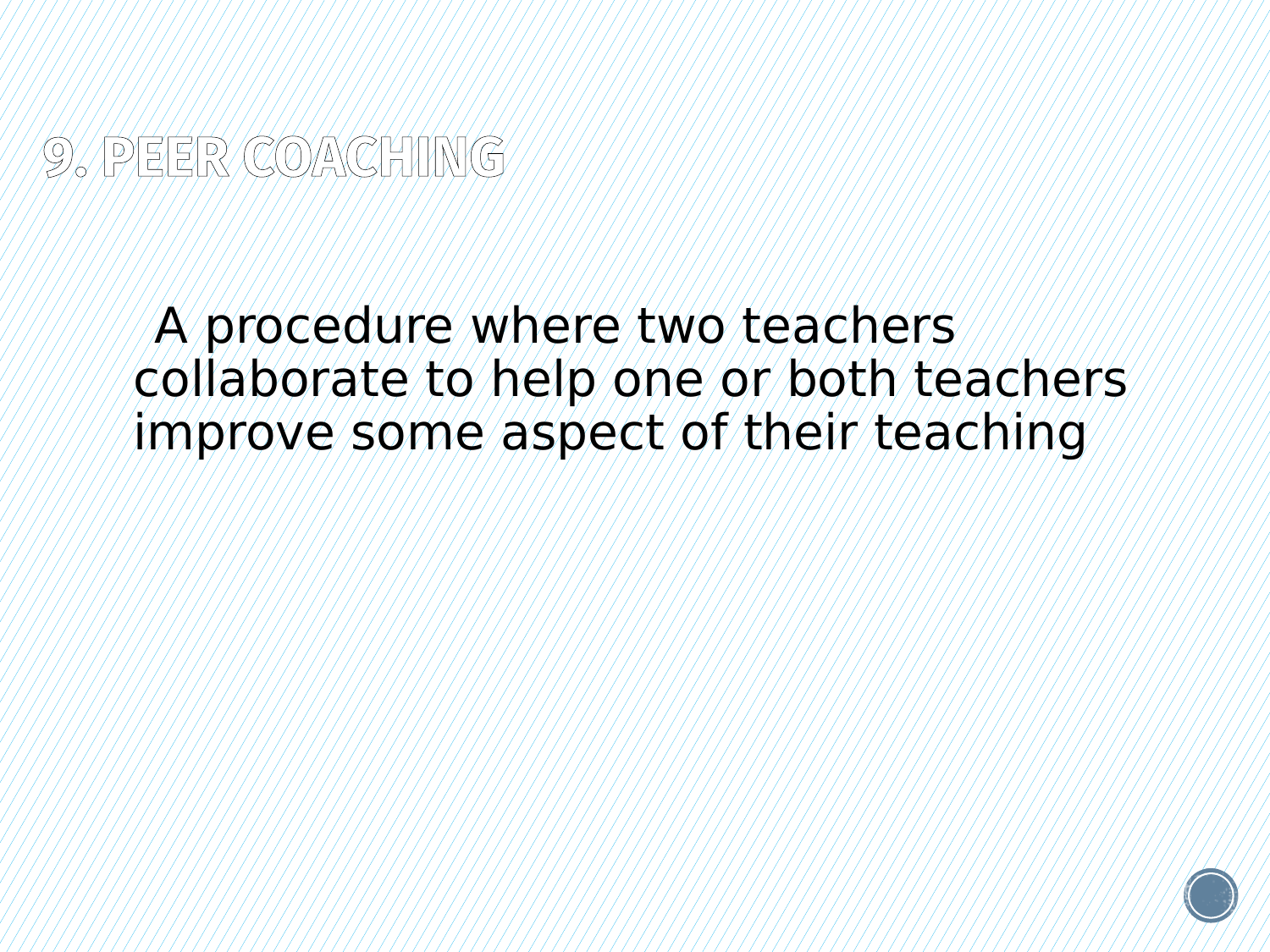

# 9. Peer coaching
   A procedure where two teachers collaborate to help one or both teachers improve some aspect of their teaching